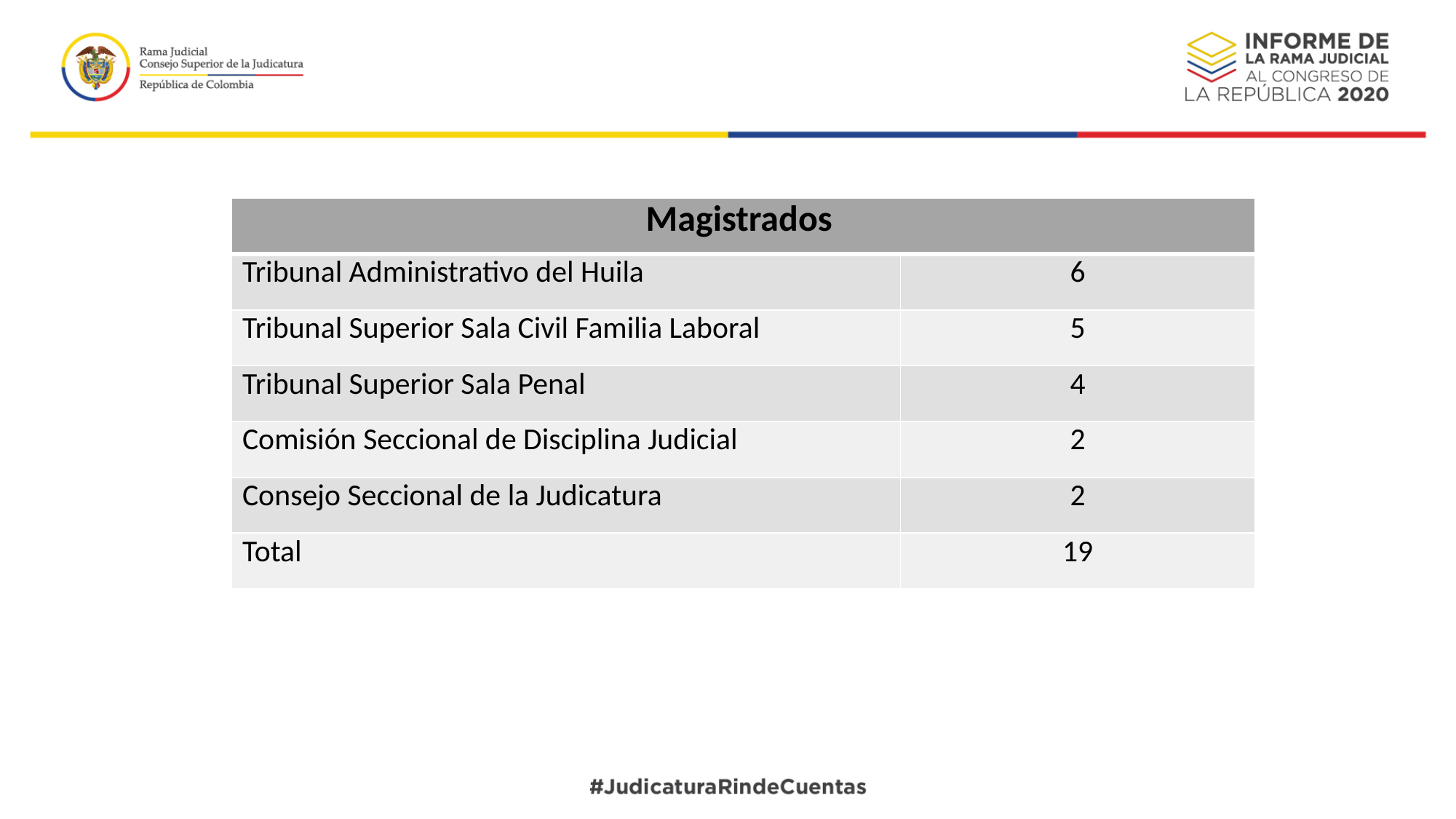

| Magistrados |  |
| --- | --- |
| Tribunal Administrativo del Huila | 6 |
| Tribunal Superior Sala Civil Familia Laboral | 5 |
| Tribunal Superior Sala Penal | 4 |
| Comisión Seccional de Disciplina Judicial | 2 |
| Consejo Seccional de la Judicatura | 2 |
| Total | 19 |